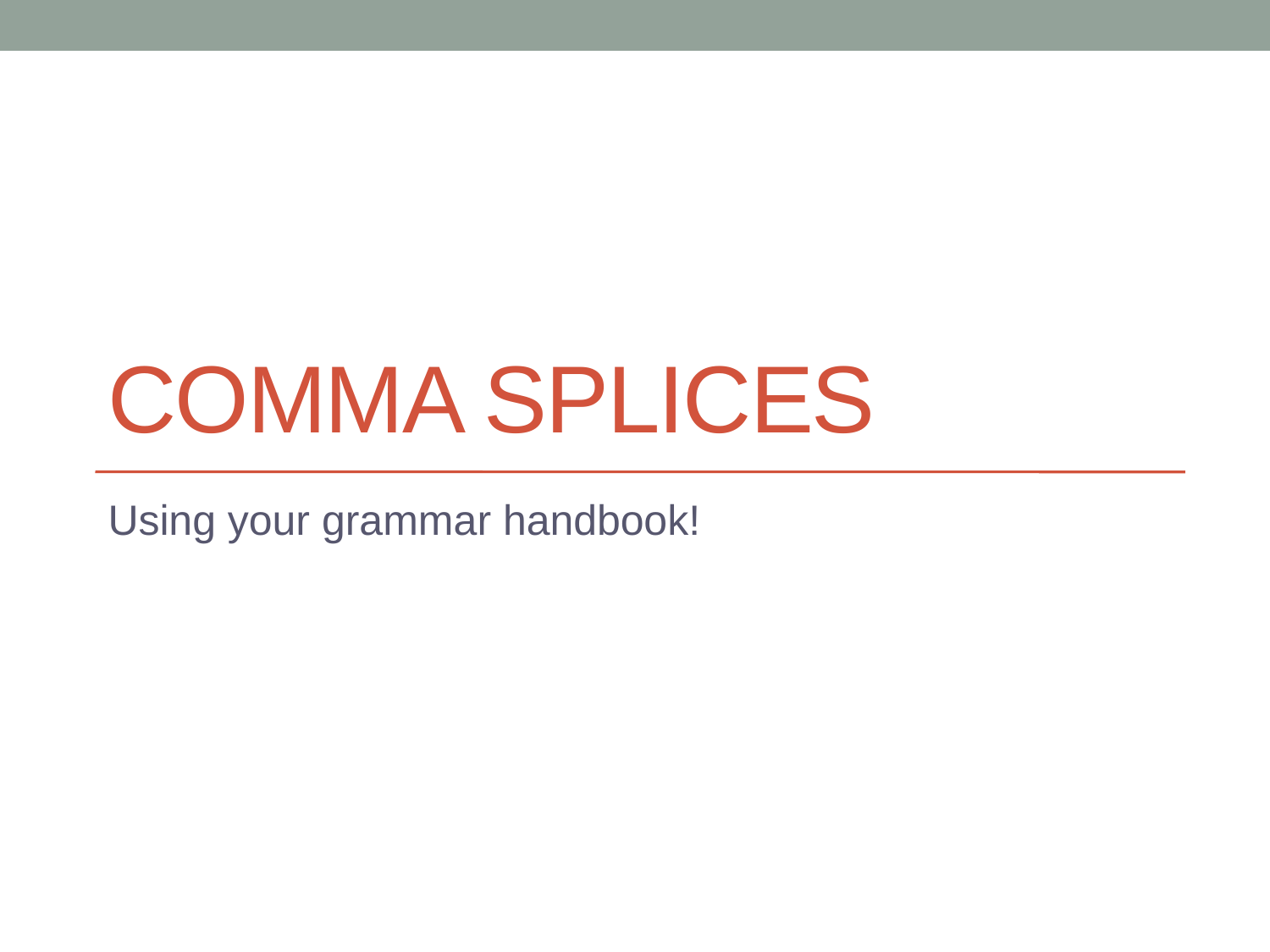

# Comma Splices
Using your grammar handbook!